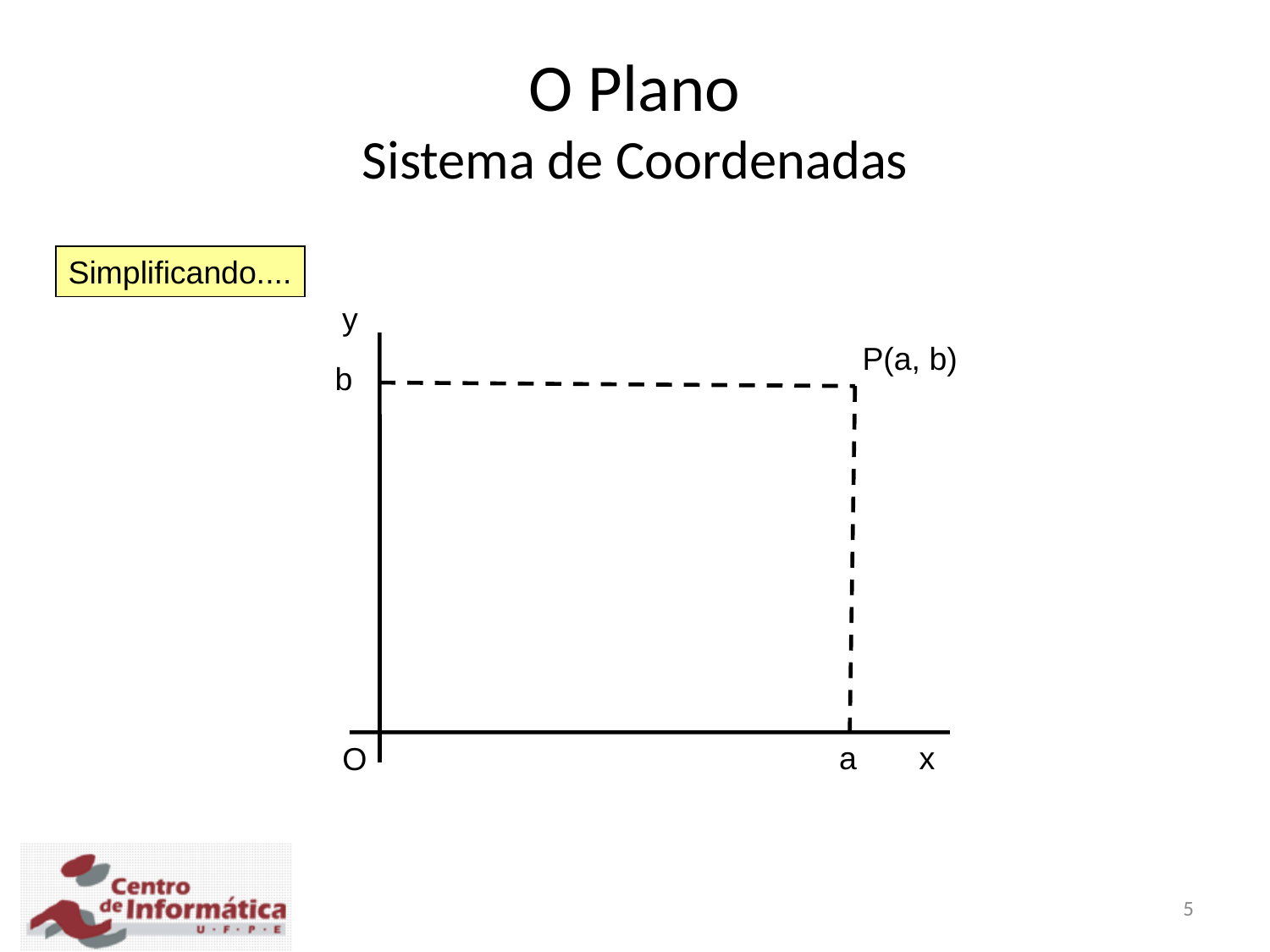

O Plano
Sistema de Coordenadas
Simplificando....
y

P(a, b)
b

a
x
O

5